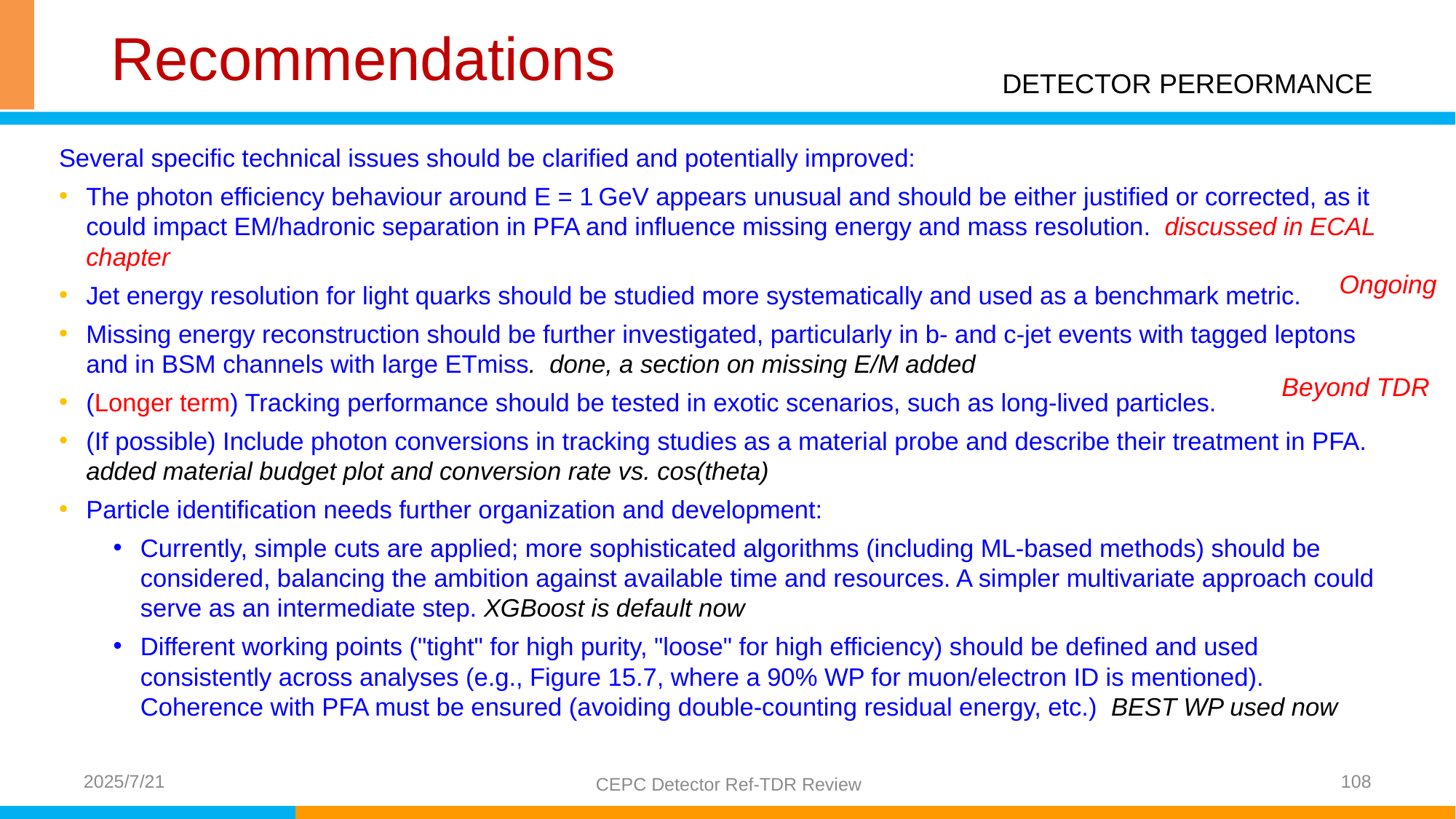

# Recommendations
DETECTOR PEREORMANCE
Several specific technical issues should be clarified and potentially improved:
The photon efficiency behaviour around E = 1 GeV appears unusual and should be either justified or corrected, as it could impact EM/hadronic separation in PFA and influence missing energy and mass resolution.  discussed in ECAL chapter
Jet energy resolution for light quarks should be studied more systematically and used as a benchmark metric.
Missing energy reconstruction should be further investigated, particularly in b- and c-jet events with tagged leptons and in BSM channels with large ETmiss.  done, a section on missing E/M added
(Longer term) Tracking performance should be tested in exotic scenarios, such as long-lived particles.
(If possible) Include photon conversions in tracking studies as a material probe and describe their treatment in PFA.  added material budget plot and conversion rate vs. cos(theta)
Particle identification needs further organization and development:
Currently, simple cuts are applied; more sophisticated algorithms (including ML-based methods) should be considered, balancing the ambition against available time and resources. A simpler multivariate approach could serve as an intermediate step. XGBoost is default now
Different working points ("tight" for high purity, "loose" for high efficiency) should be defined and used consistently across analyses (e.g., Figure 15.7, where a 90% WP for muon/electron ID is mentioned). Coherence with PFA must be ensured (avoiding double-counting residual energy, etc.)  BEST WP used now
Ongoing
Beyond TDR